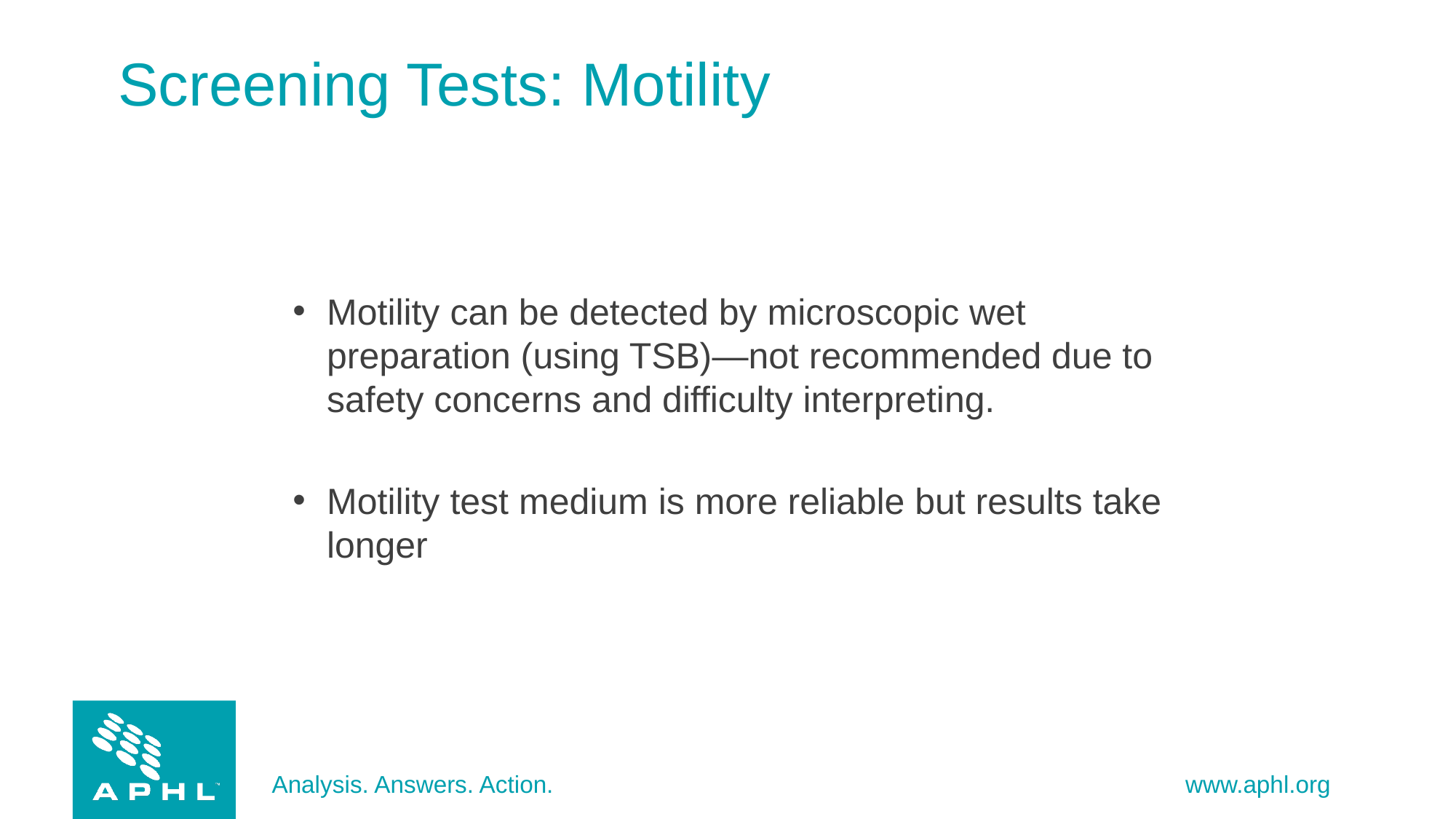

# Screening Tests: Motility
Motility can be detected by microscopic wet preparation (using TSB)—not recommended due to safety concerns and difficulty interpreting.

Motility test medium is more reliable but results take longer